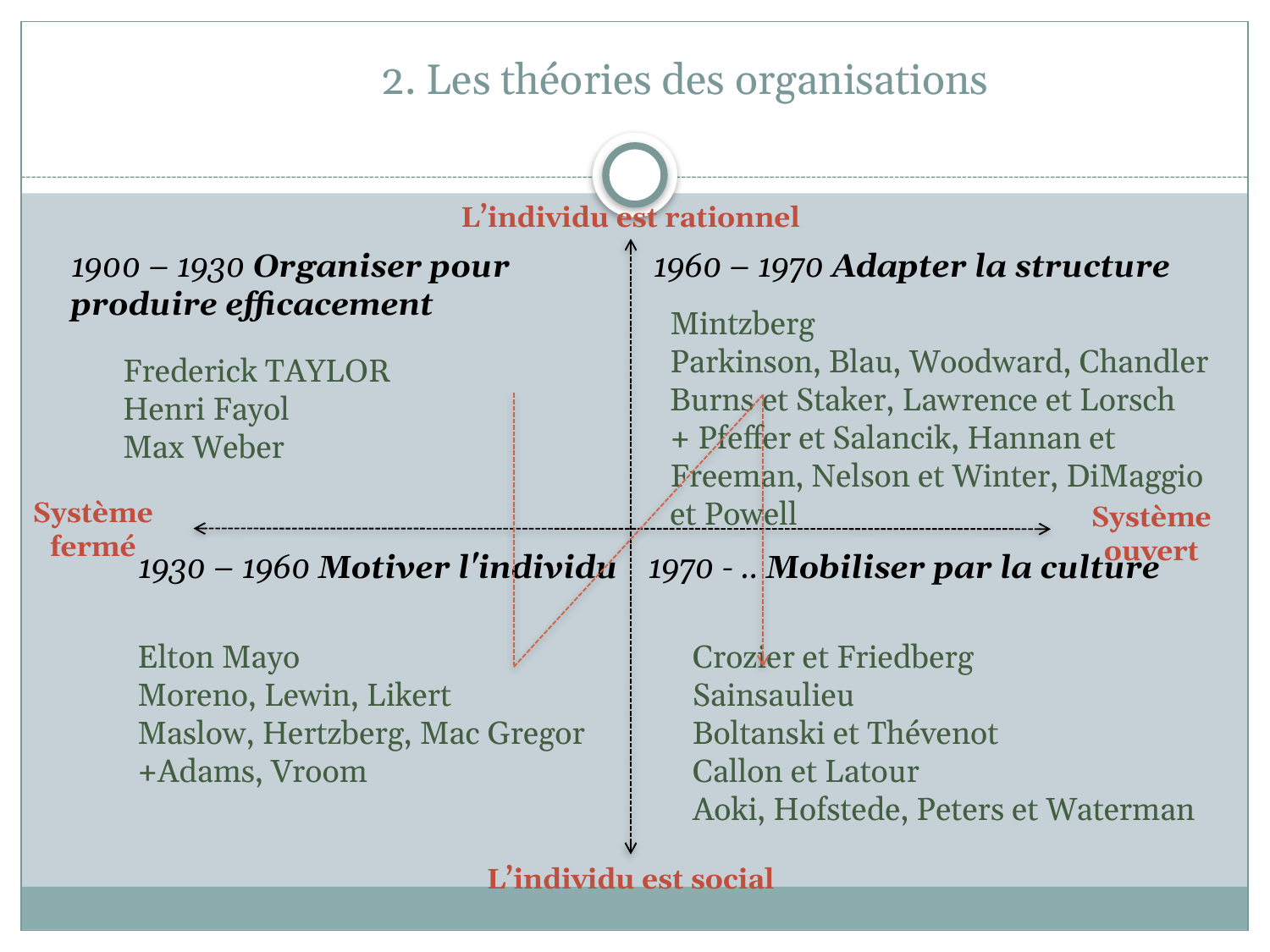

# 2. Les théories des organisations
L’individu est rationnel
1900 – 1930 Organiser pour produire efficacement
1960 – 1970 Adapter la structure

Mintzberg
Parkinson, Blau, Woodward, Chandler
Burns et Staker, Lawrence et Lorsch
+ Pfeffer et Salancik, Hannan et Freeman, Nelson et Winter, DiMaggio et Powell
Frederick TAYLOR
Henri Fayol
Max Weber
Système fermé
Système ouvert
1930 – 1960 Motiver l'individu

1970 - .. Mobiliser par la culture

Elton Mayo
Moreno, Lewin, Likert
Maslow, Hertzberg, Mac Gregor
+Adams, Vroom

Crozier et Friedberg
Sainsaulieu
Boltanski et Thévenot
Callon et Latour
Aoki, Hofstede, Peters et Waterman
L’individu est social